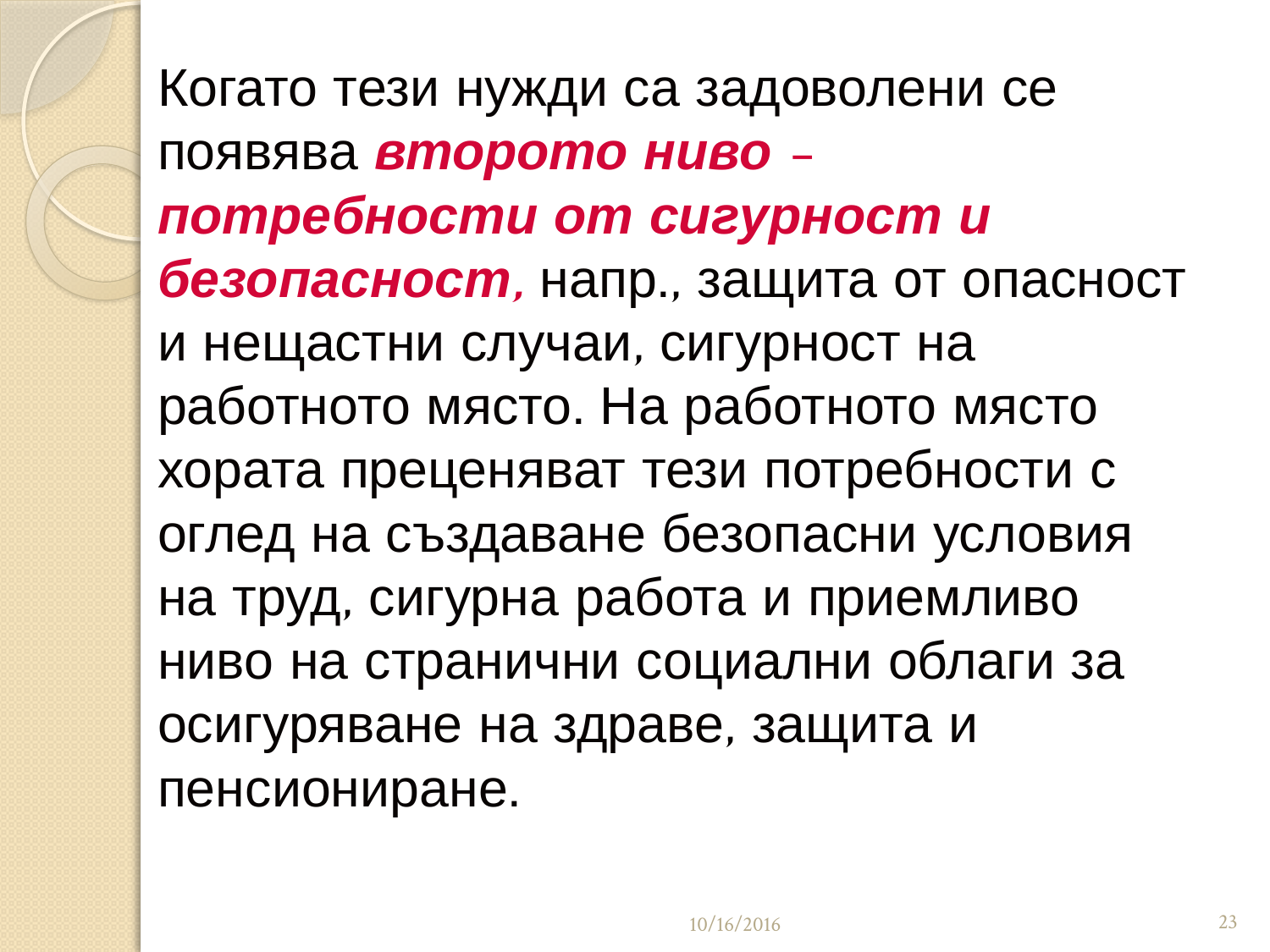

# Когато тези нужди са задоволени се появява второто ниво – потребности от сигурност и безопасност, напр., защита от опасност и нещастни случаи, сигурност на работното място. На работното място хората преценяват тези потребности с оглед на създаване безопасни условия на труд, сигурна работа и приемливо ниво на странични социални облаги за осигуряване на здраве, защита и пенсиониране.
10/16/2016
23